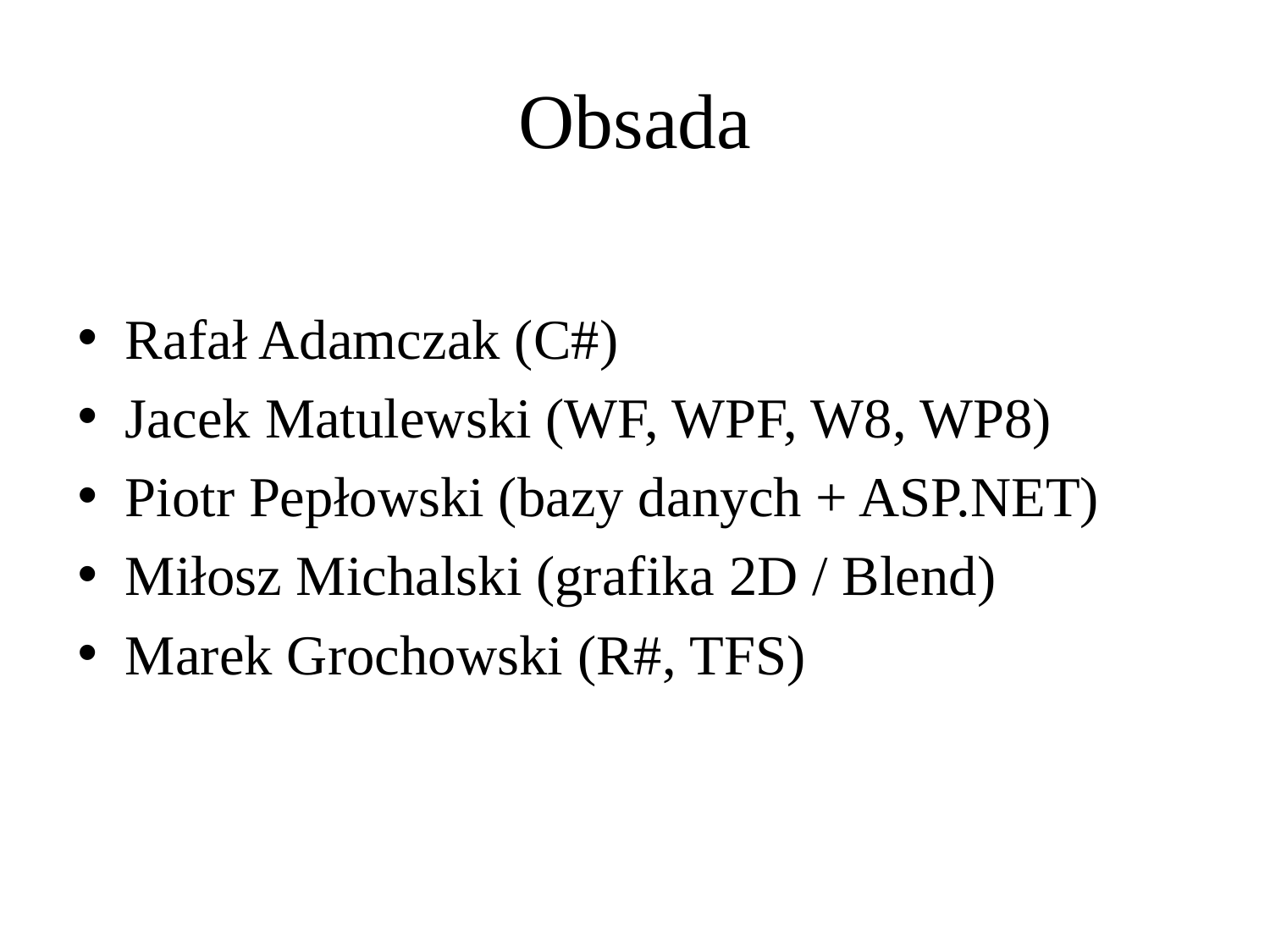

# Obsada
Rafał Adamczak (C#)
Jacek Matulewski (WF, WPF, W8, WP8)
Piotr Pepłowski (bazy danych + ASP.NET)
Miłosz Michalski (grafika 2D / Blend)
Marek Grochowski (R#, TFS)